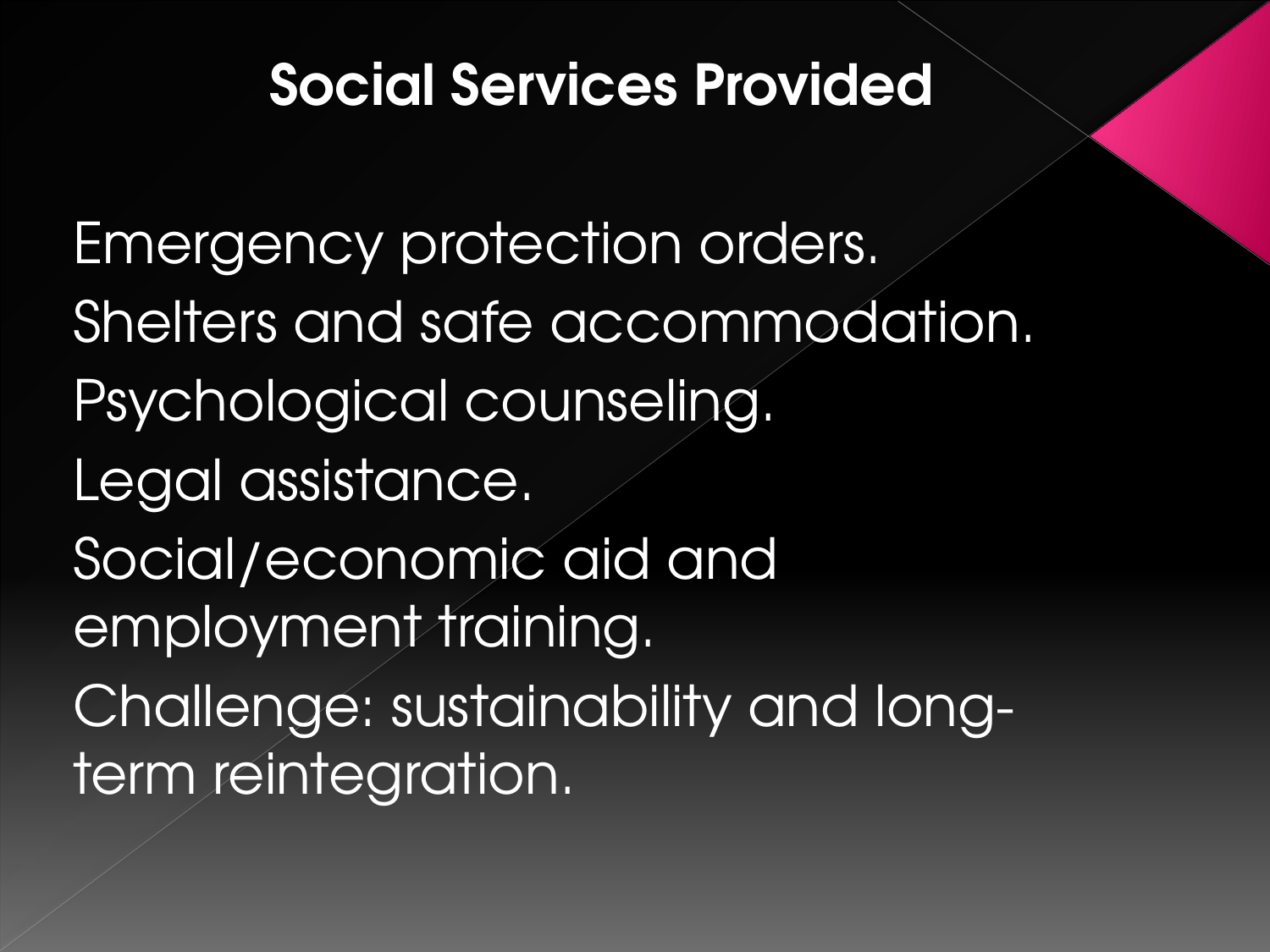

Social Services Provided

Emergency protection orders.
Shelters and safe accommodation.
Psychological counseling.
Legal assistance.
Social/economic aid and employment training.
Challenge: sustainability and long-term reintegration.